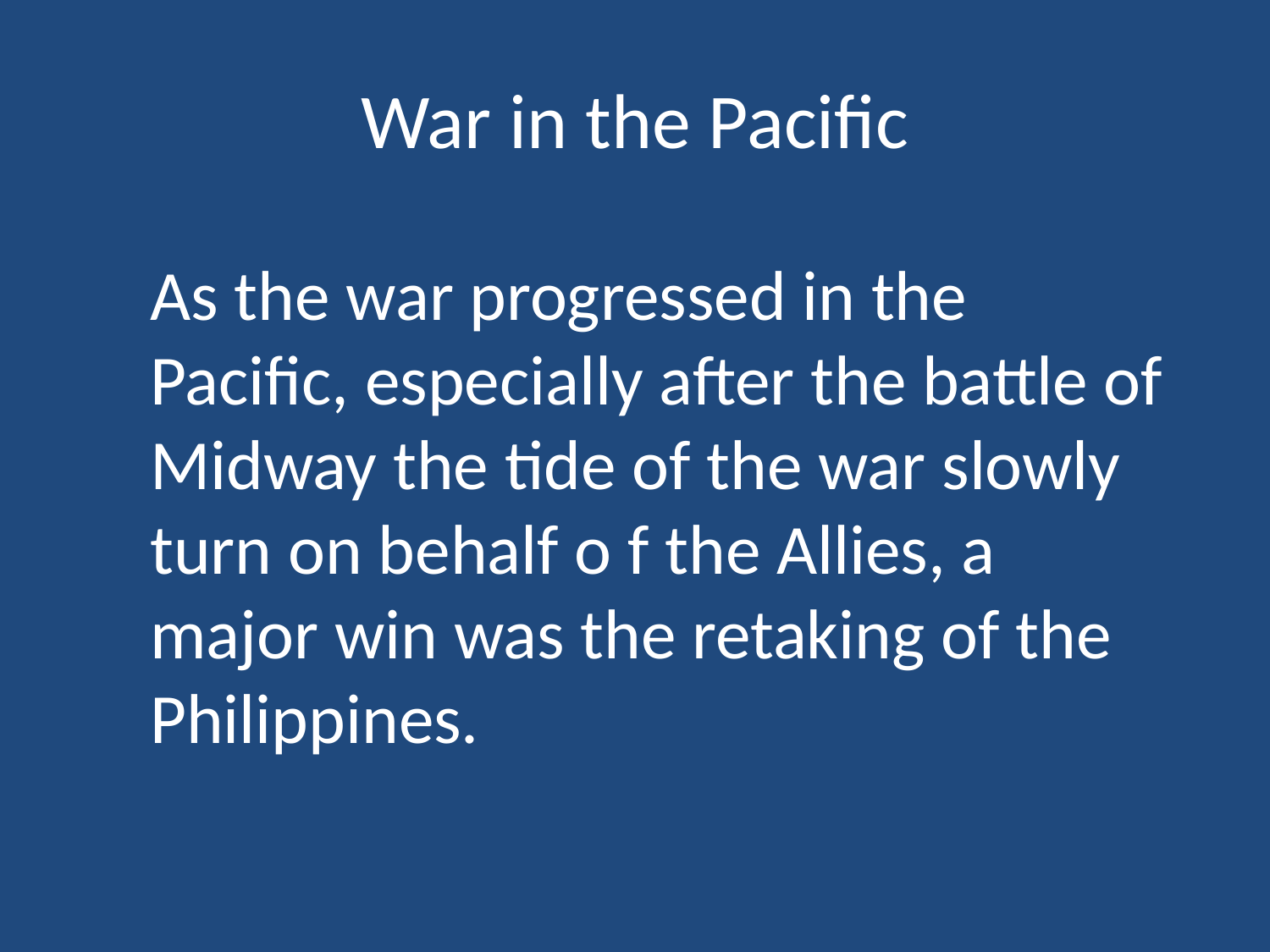

# War in the Pacific
As the war progressed in the Pacific, especially after the battle of Midway the tide of the war slowly turn on behalf o f the Allies, a major win was the retaking of the Philippines.